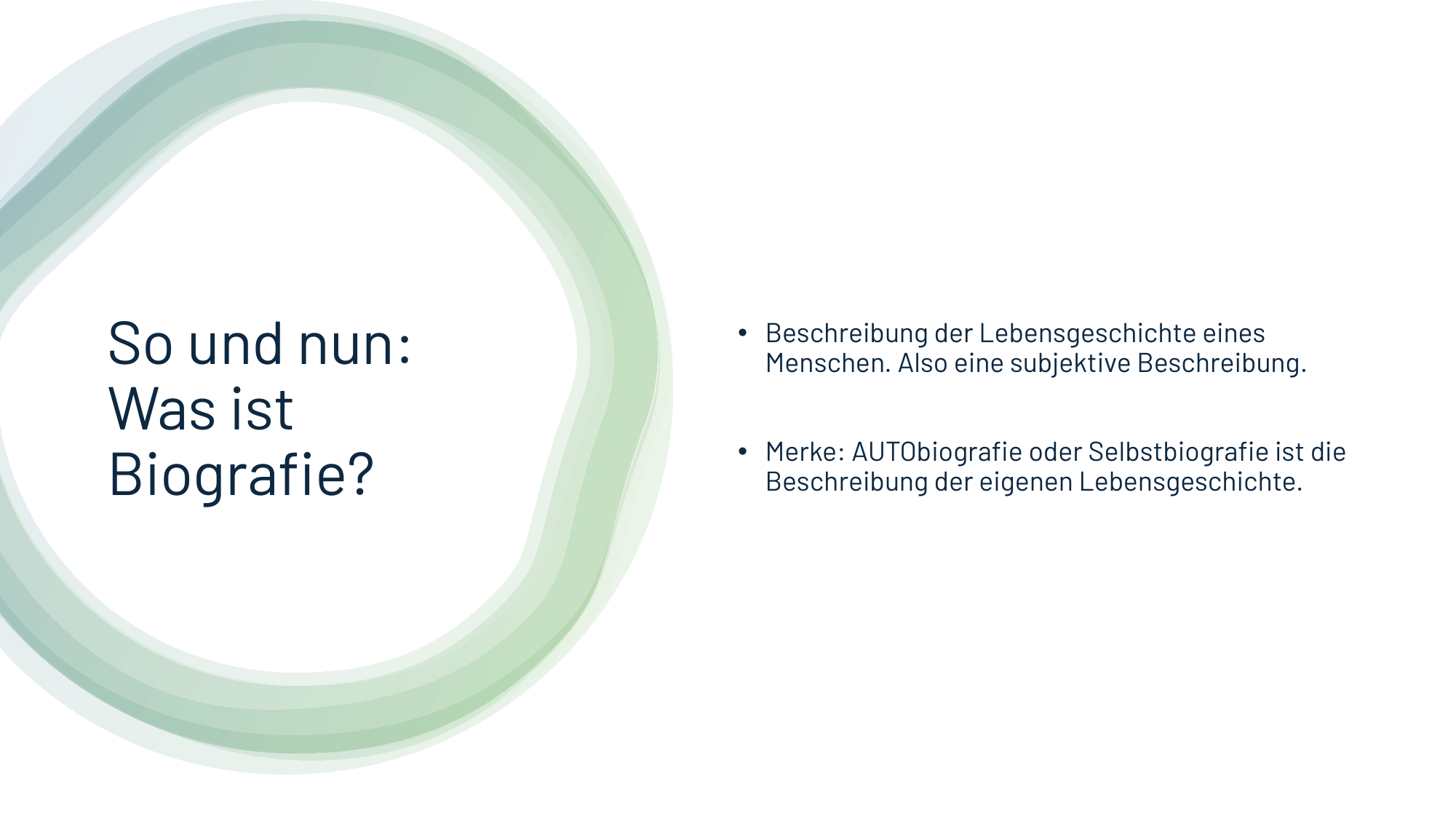

Beschreibung der Lebensgeschichte eines Menschen. Also eine subjektive Beschreibung.

Merke: AUTObiografie oder Selbstbiografie ist die Beschreibung der eigenen Lebensgeschichte.
# So und nun: Was ist Biografie?